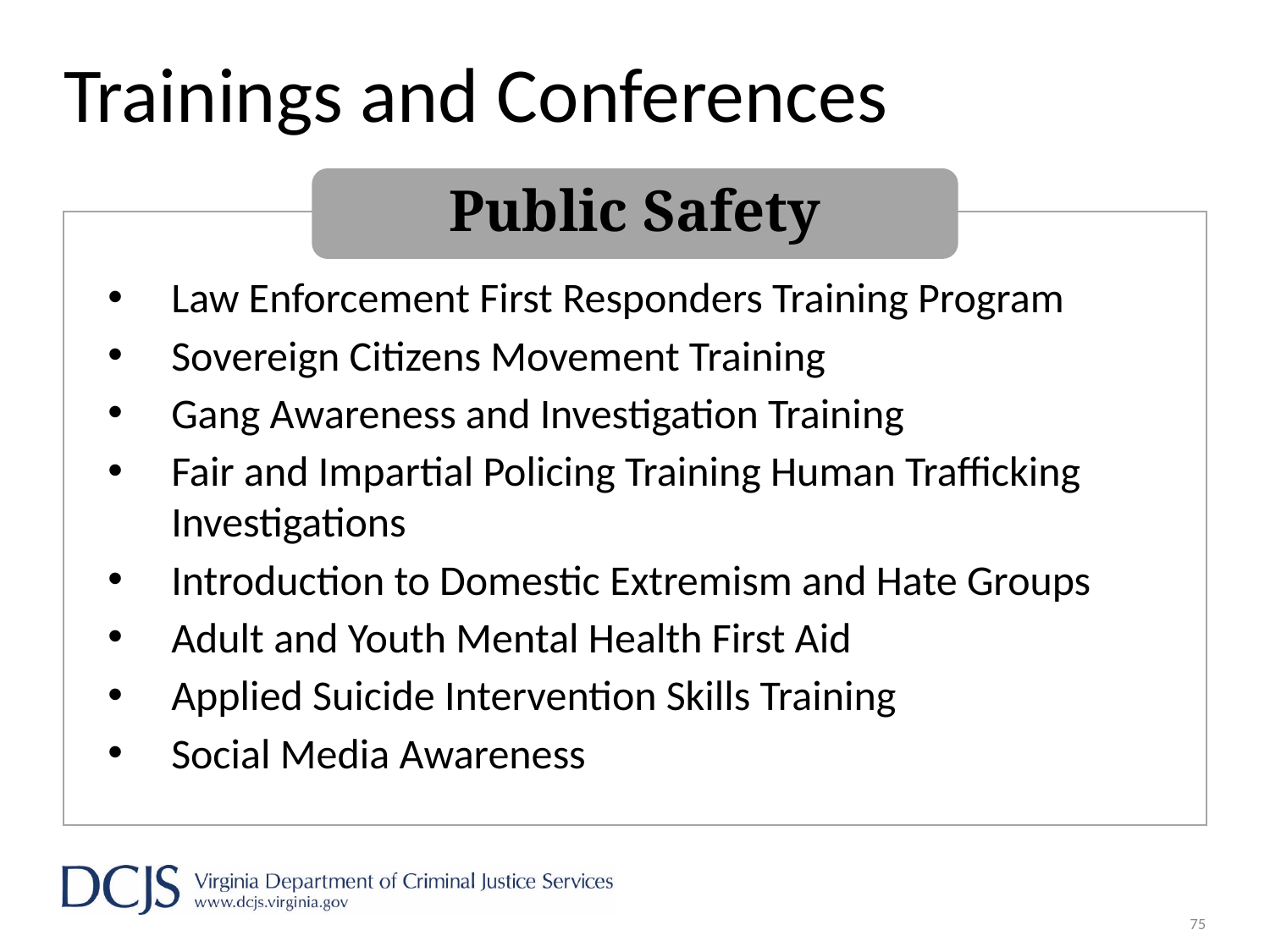

# Trainings and Conferences

Public Safety

Law Enforcement First Responders Training Program
Sovereign Citizens Movement Training
Gang Awareness and Investigation Training
Fair and Impartial Policing Training Human Trafficking Investigations
Introduction to Domestic Extremism and Hate Groups
Adult and Youth Mental Health First Aid
Applied Suicide Intervention Skills Training
Social Media Awareness

75